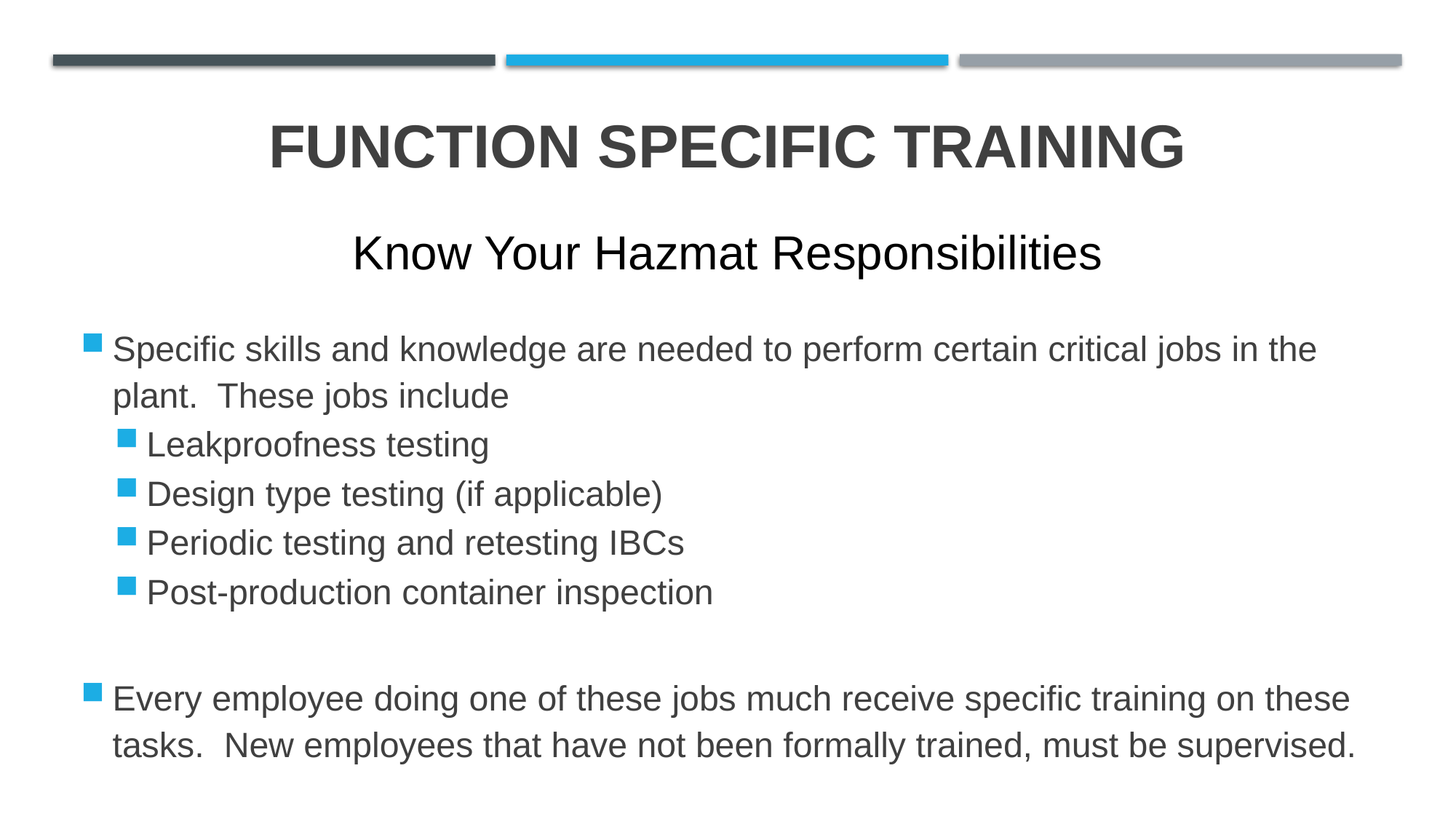

# Function specific training
Know Your Hazmat Responsibilities

Specific skills and knowledge are needed to perform certain critical jobs in the plant.  These jobs include
Leakproofness testing
Design type testing (if applicable)
Periodic testing and retesting IBCs
Post-production container inspection

Every employee doing one of these jobs much receive specific training on these tasks.  New employees that have not been formally trained, must be supervised.